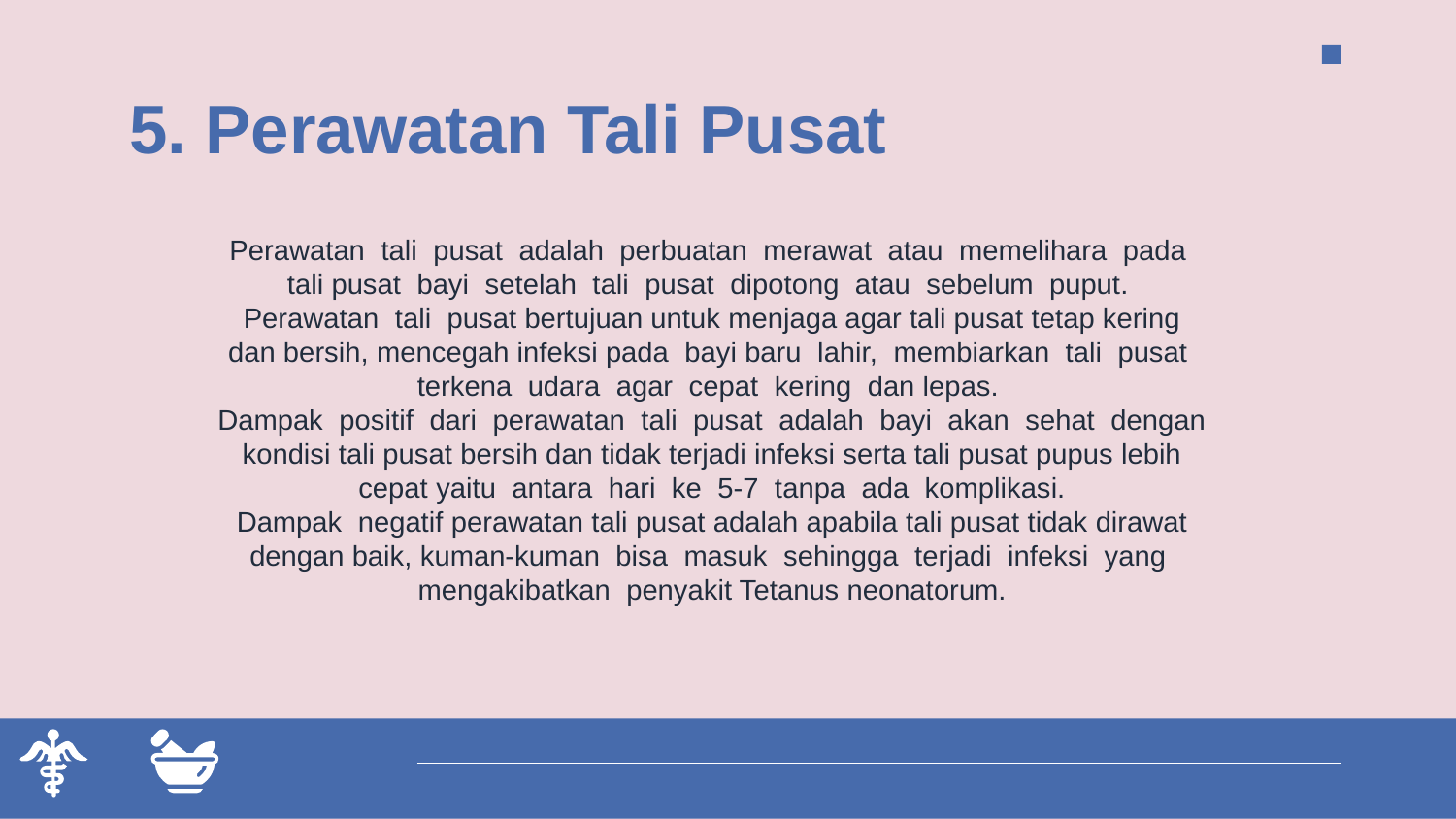

# 5. Perawatan Tali Pusat
Perawatan  tali  pusat  adalah  perbuatan  merawat  atau  memelihara  pada  tali pusat  bayi  setelah  tali  pusat  dipotong  atau  sebelum  puput.  Perawatan  tali  pusat bertujuan untuk menjaga agar tali pusat tetap kering dan bersih, mencegah infeksi pada  bayi baru  lahir,  membiarkan  tali  pusat  terkena  udara  agar  cepat  kering  dan lepas.
Dampak  positif  dari  perawatan  tali  pusat  adalah  bayi  akan  sehat  dengan kondisi tali pusat bersih dan tidak terjadi infeksi serta tali pusat pupus lebih cepat yaitu  antara  hari  ke  5-7  tanpa  ada  komplikasi.
Dampak  negatif perawatan tali pusat adalah apabila tali pusat tidak dirawat dengan baik, kuman-kuman  bisa  masuk  sehingga  terjadi  infeksi  yang  mengakibatkan  penyakit Tetanus neonatorum.